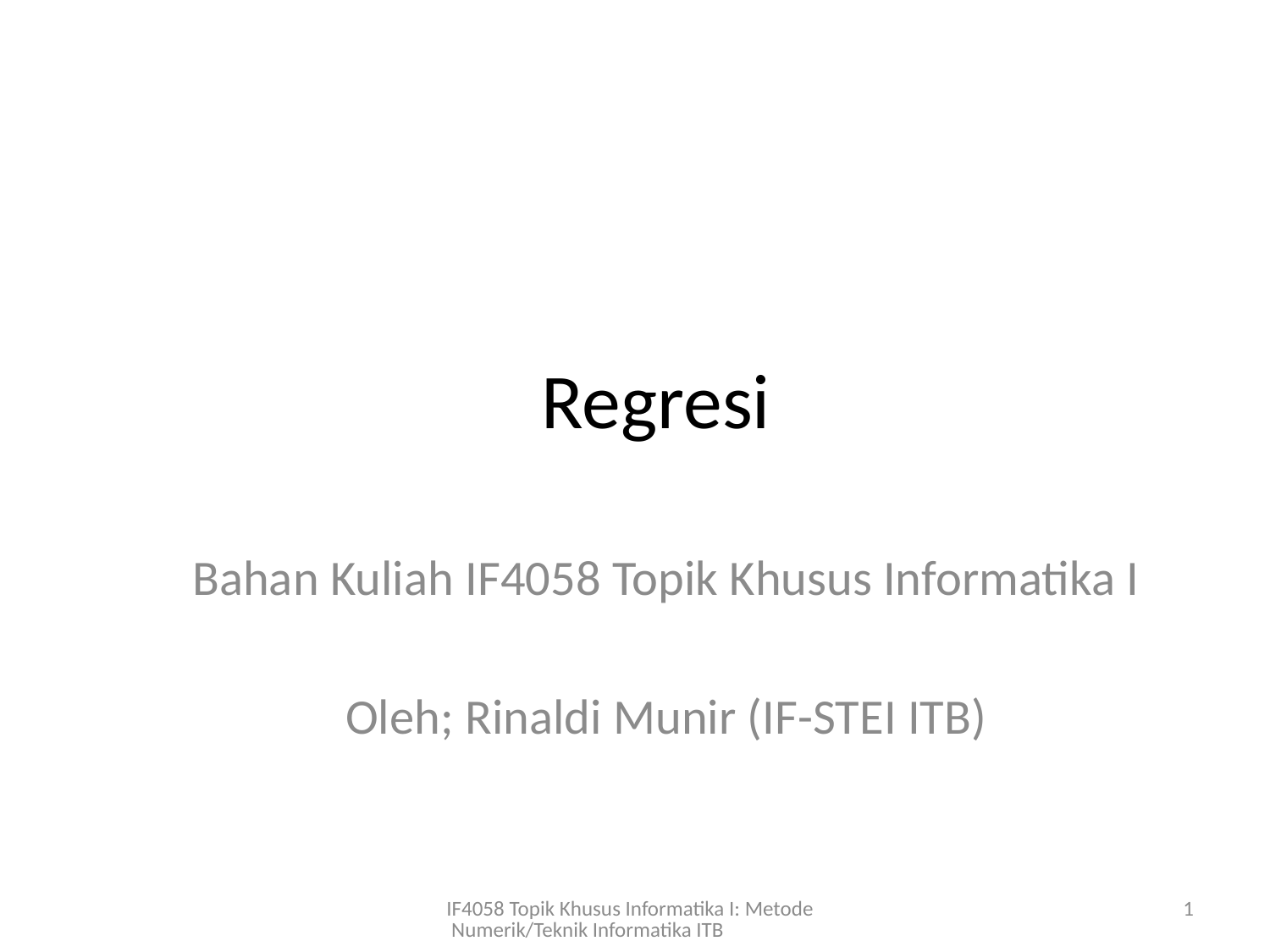

# Regresi
Bahan Kuliah IF4058 Topik Khusus Informatika I

Oleh; Rinaldi Munir (IF-STEI ITB)
IF4058 Topik Khusus Informatika I: Metode  Numerik/Teknik Informatika ITB
1